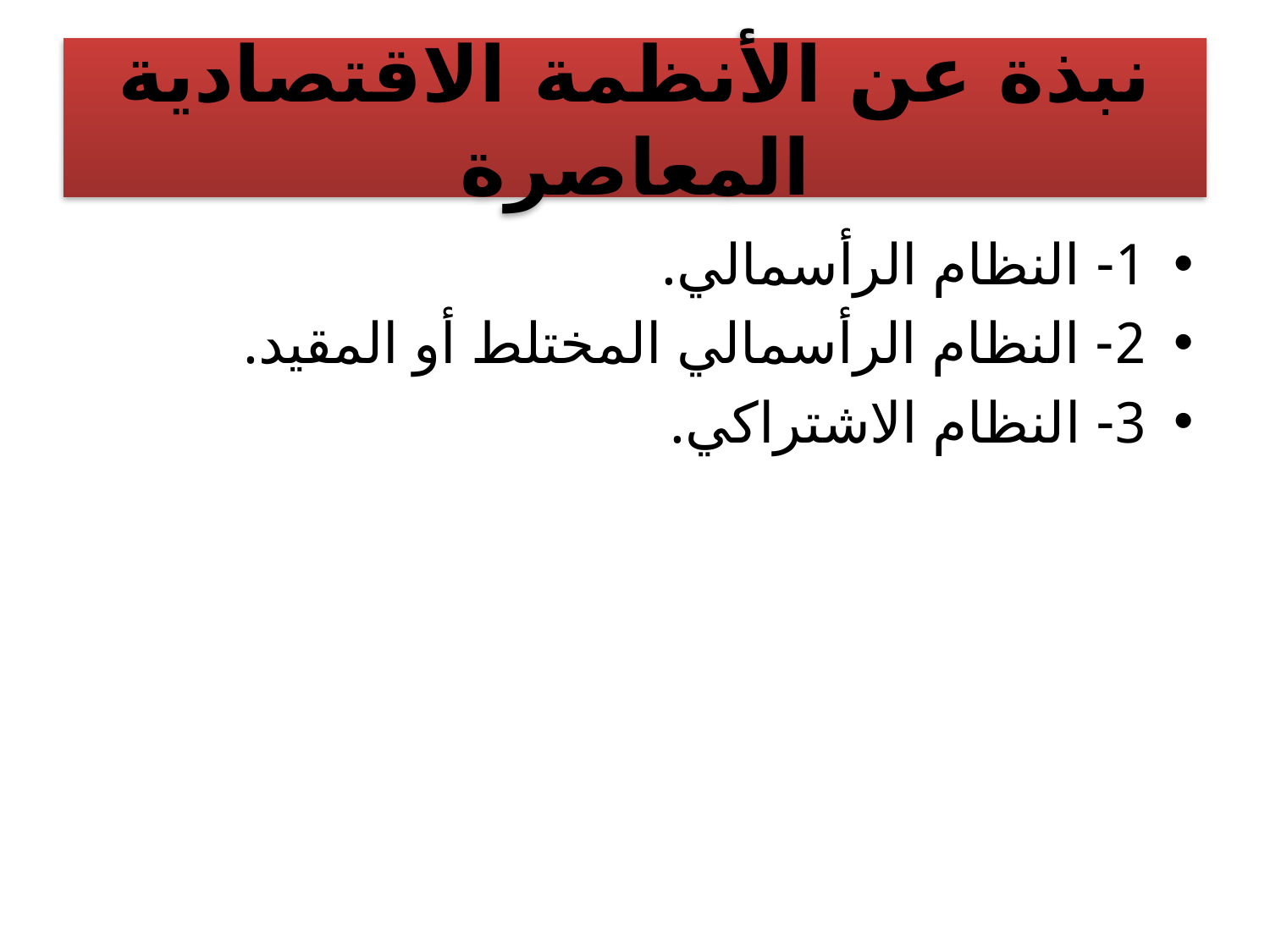

# نبذة عن الأنظمة الاقتصادية المعاصرة
1- النظام الرأسمالي.
2- النظام الرأسمالي المختلط أو المقيد.
3- النظام الاشتراكي.